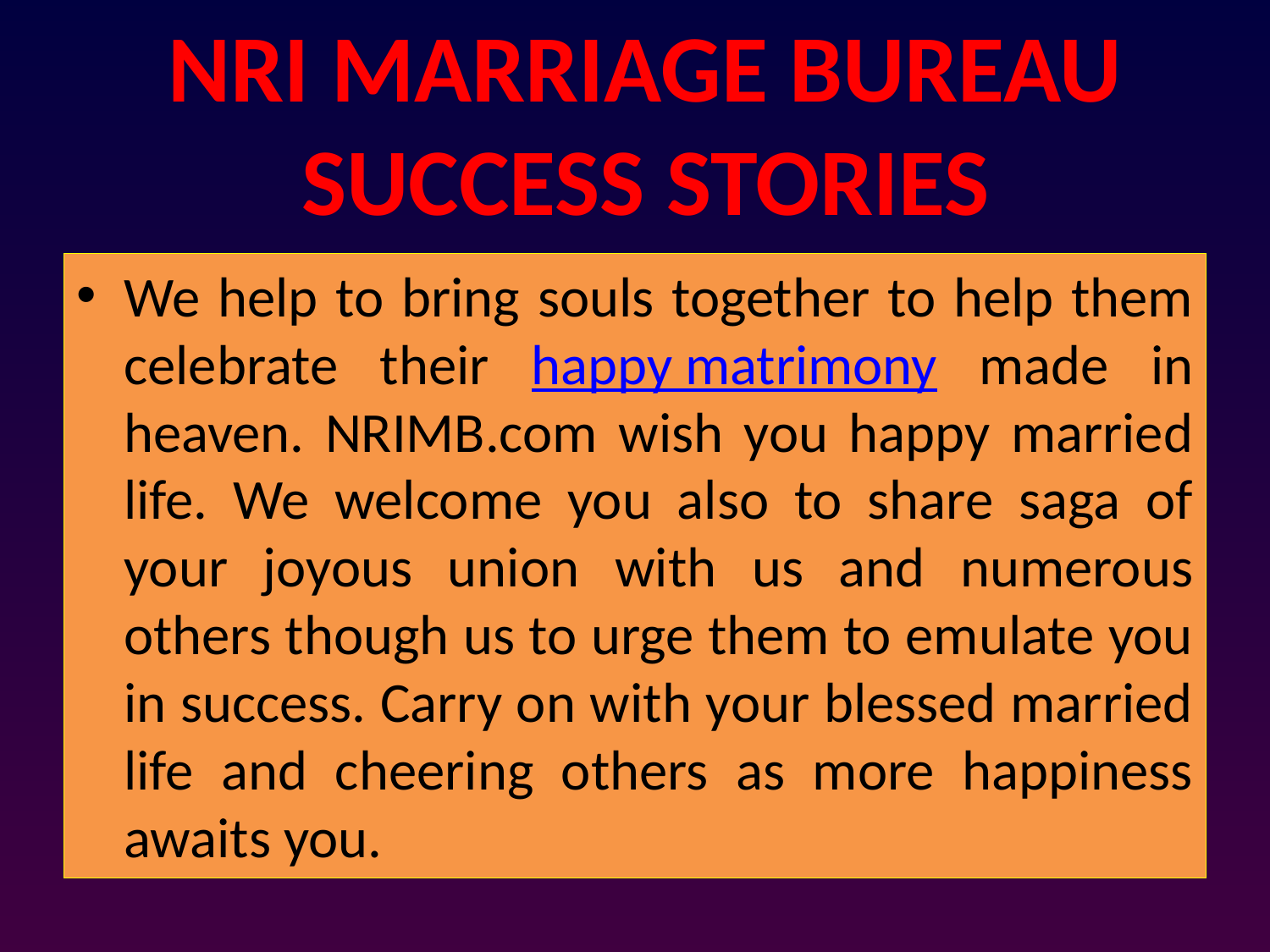

NRI MARRIAGE BUREAU SUCCESS STORIES
We help to bring souls together to help them celebrate their happy matrimony made in heaven. NRIMB.com wish you happy married life. We welcome you also to share saga of your joyous union with us and numerous others though us to urge them to emulate you in success. Carry on with your blessed married life and cheering others as more happiness awaits you.